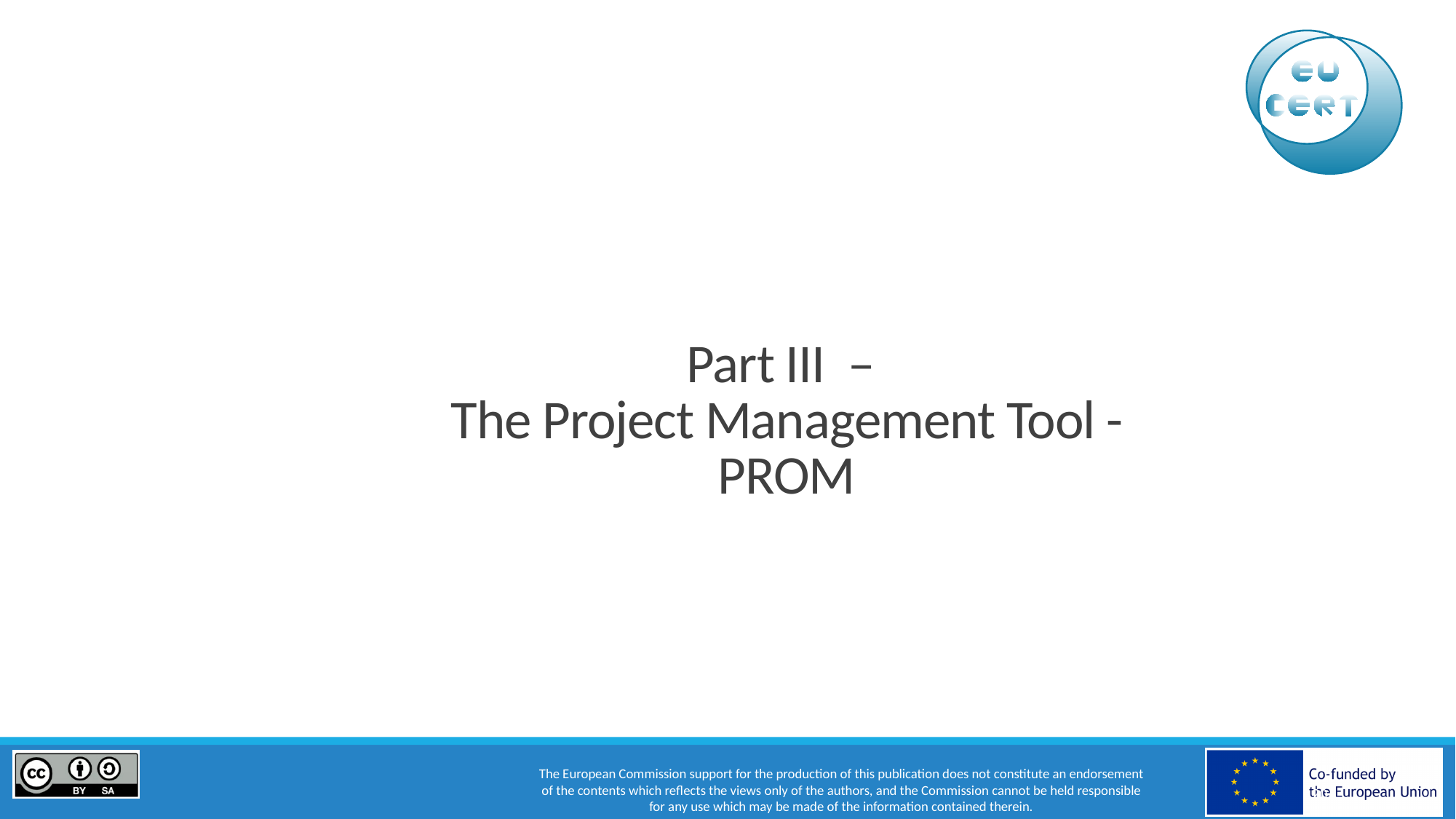

# Part III  – The Project Management Tool - PROM
20